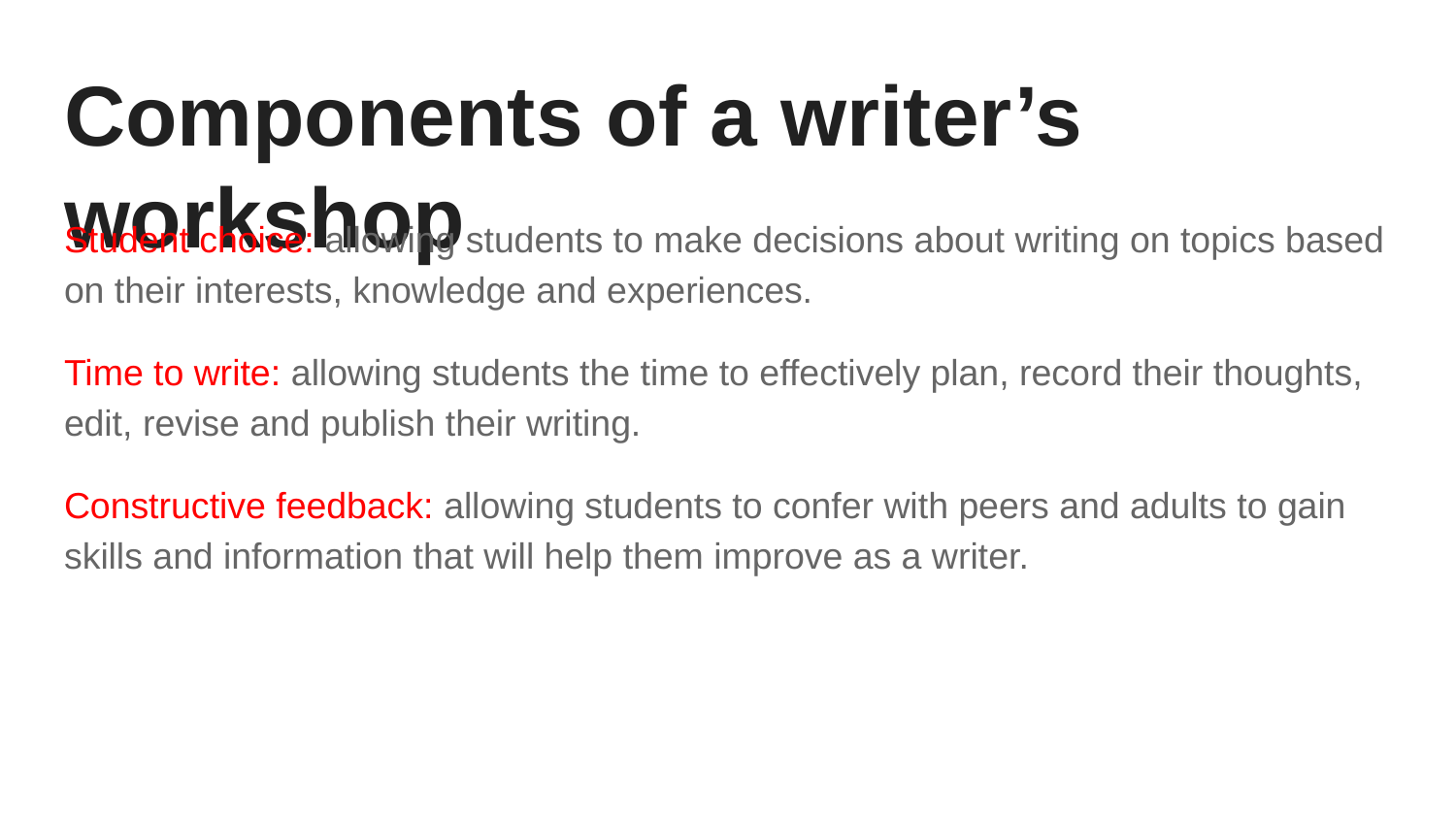

# Components of a writer’s workshop
Student choice: allowing students to make decisions about writing on topics based on their interests, knowledge and experiences.
Time to write: allowing students the time to effectively plan, record their thoughts, edit, revise and publish their writing.
Constructive feedback: allowing students to confer with peers and adults to gain skills and information that will help them improve as a writer.